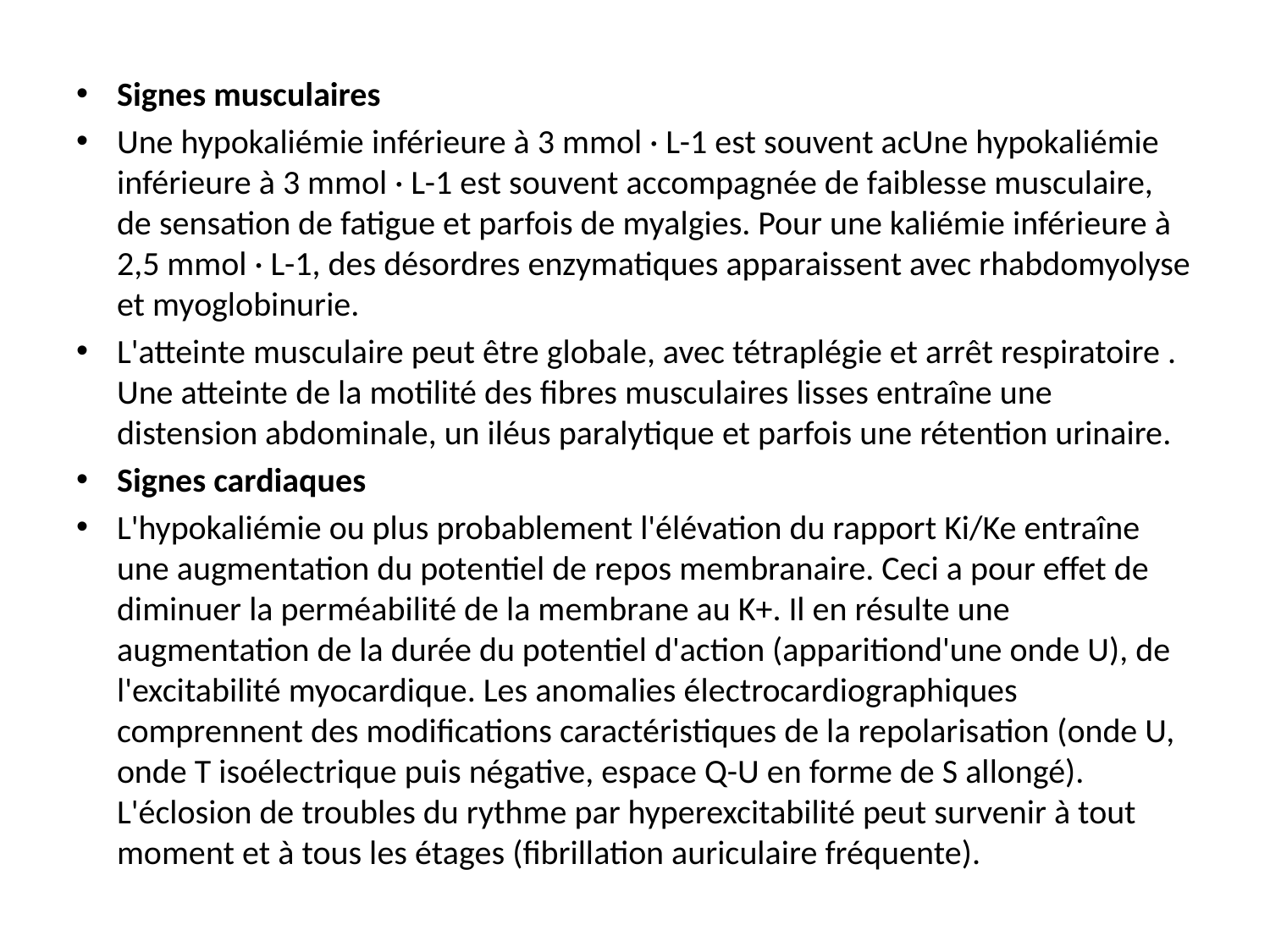

Signes musculaires
Une hypokaliémie inférieure à 3 mmol · L-1 est souvent acUne hypokaliémie inférieure à 3 mmol · L-1 est souvent accompagnée de faiblesse musculaire, de sensation de fatigue et parfois de myalgies. Pour une kaliémie inférieure à 2,5 mmol · L-1, des désordres enzymatiques apparaissent avec rhabdomyolyse et myoglobinurie.
L'atteinte musculaire peut être globale, avec tétraplégie et arrêt respiratoire . Une atteinte de la motilité des fibres musculaires lisses entraîne une distension abdominale, un iléus paralytique et parfois une rétention urinaire.
Signes cardiaques
L'hypokaliémie ou plus probablement l'élévation du rapport Ki/Ke entraîne une augmentation du potentiel de repos membranaire. Ceci a pour effet de diminuer la perméabilité de la membrane au K+. Il en résulte une augmentation de la durée du potentiel d'action (apparitiond'une onde U), de l'excitabilité myocardique. Les anomalies électrocardiographiques comprennent des modifications caractéristiques de la repolarisation (onde U, onde T isoélectrique puis négative, espace Q-U en forme de S allongé). L'éclosion de troubles du rythme par hyperexcitabilité peut survenir à tout moment et à tous les étages (fibrillation auriculaire fréquente).